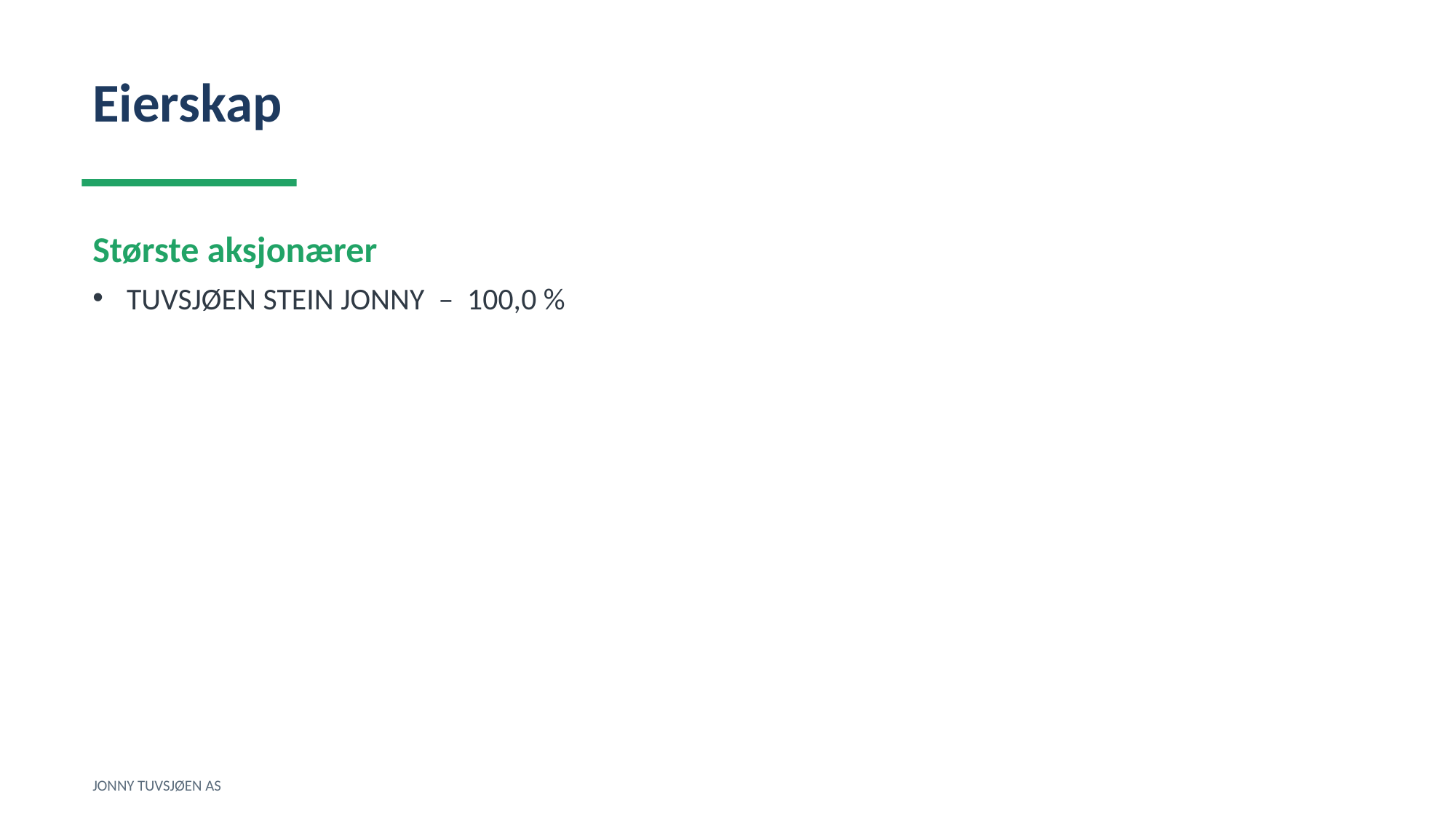

Eierskap

Største aksjonærer
TUVSJØEN STEIN JONNY  –  100,0 %
JONNY TUVSJØEN AS